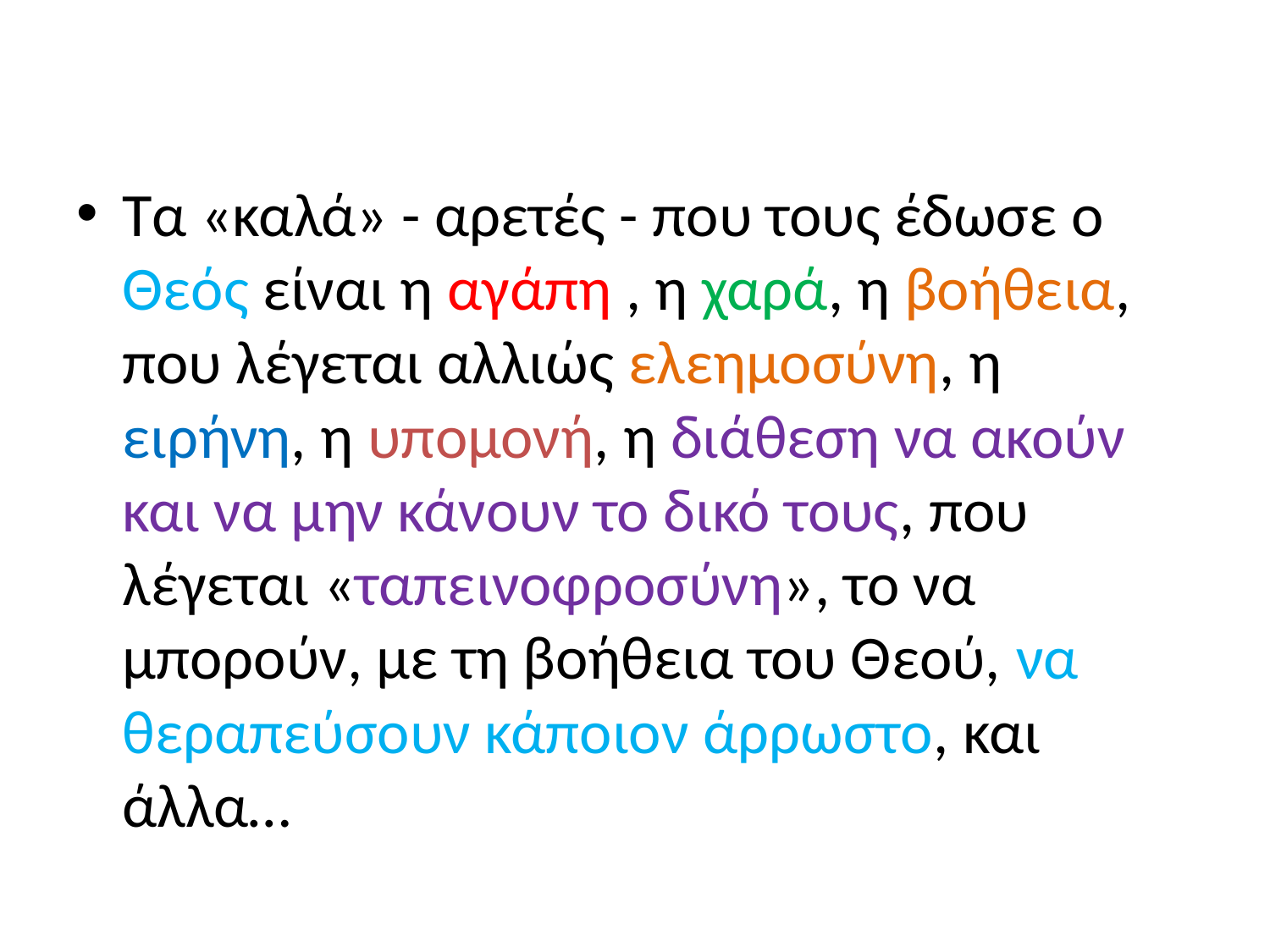

#
Τα «καλά» - αρετές - που τους έδωσε ο Θεός είναι η αγάπη , η χαρά, η βοήθεια, που λέγεται αλλιώς ελεημοσύνη, η ειρήνη, η υπομονή, η διάθεση να ακούν και να μην κάνουν το δικό τους, που λέγεται «ταπεινοφροσύνη», το να μπορούν, με τη βοήθεια του Θεού, να θεραπεύσουν κάποιον άρρωστο, και άλλα…